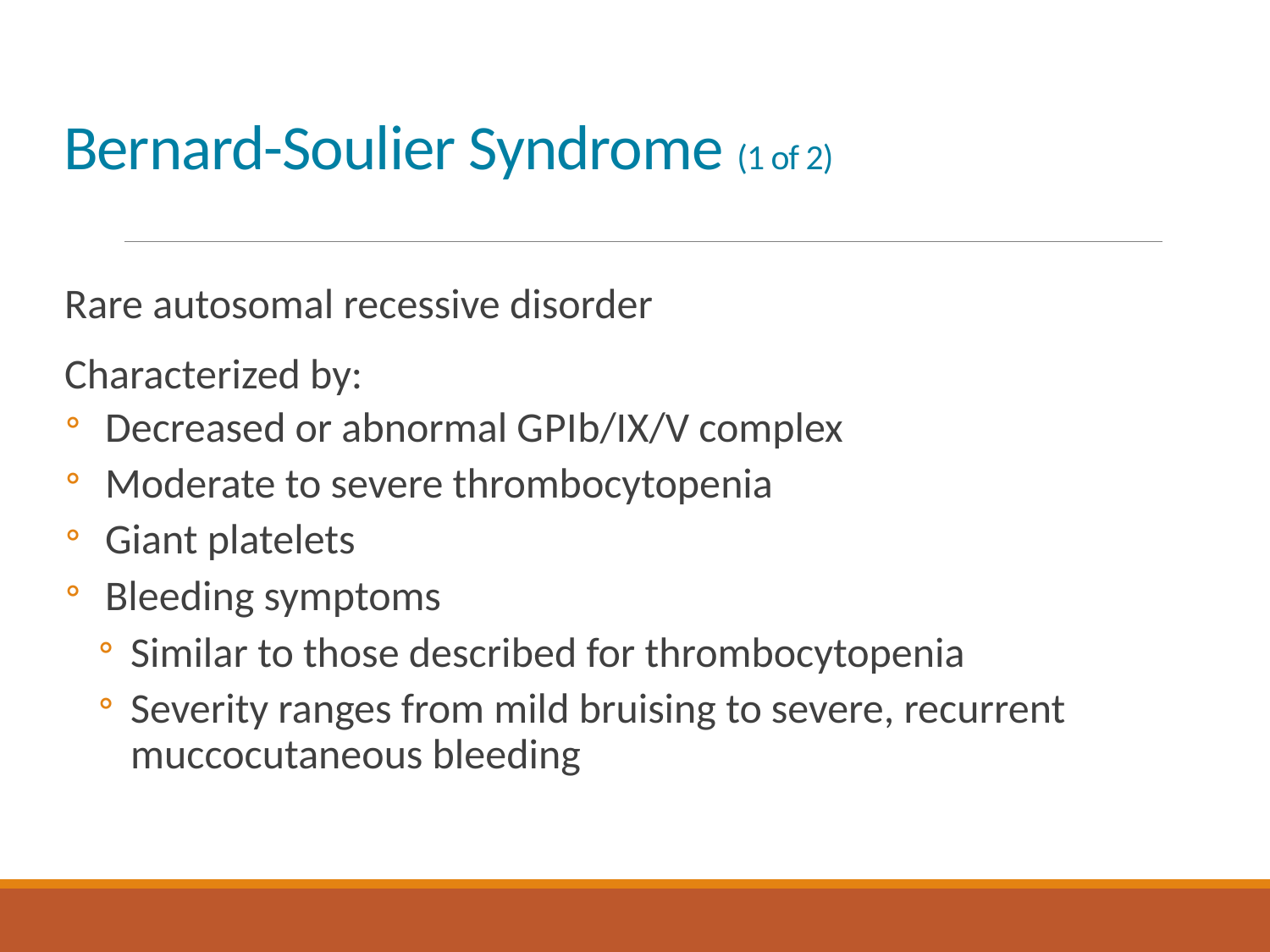

# Bernard-Soulier Syndrome (1 of 2)
Rare autosomal recessive disorder
Characterized by:
Decreased or abnormal G P I b/I X/V complex
Moderate to severe thrombocytopenia
Giant platelets
Bleeding symptoms
Similar to those described for thrombocytopenia
Severity ranges from mild bruising to severe, recurrent muccocutaneous bleeding